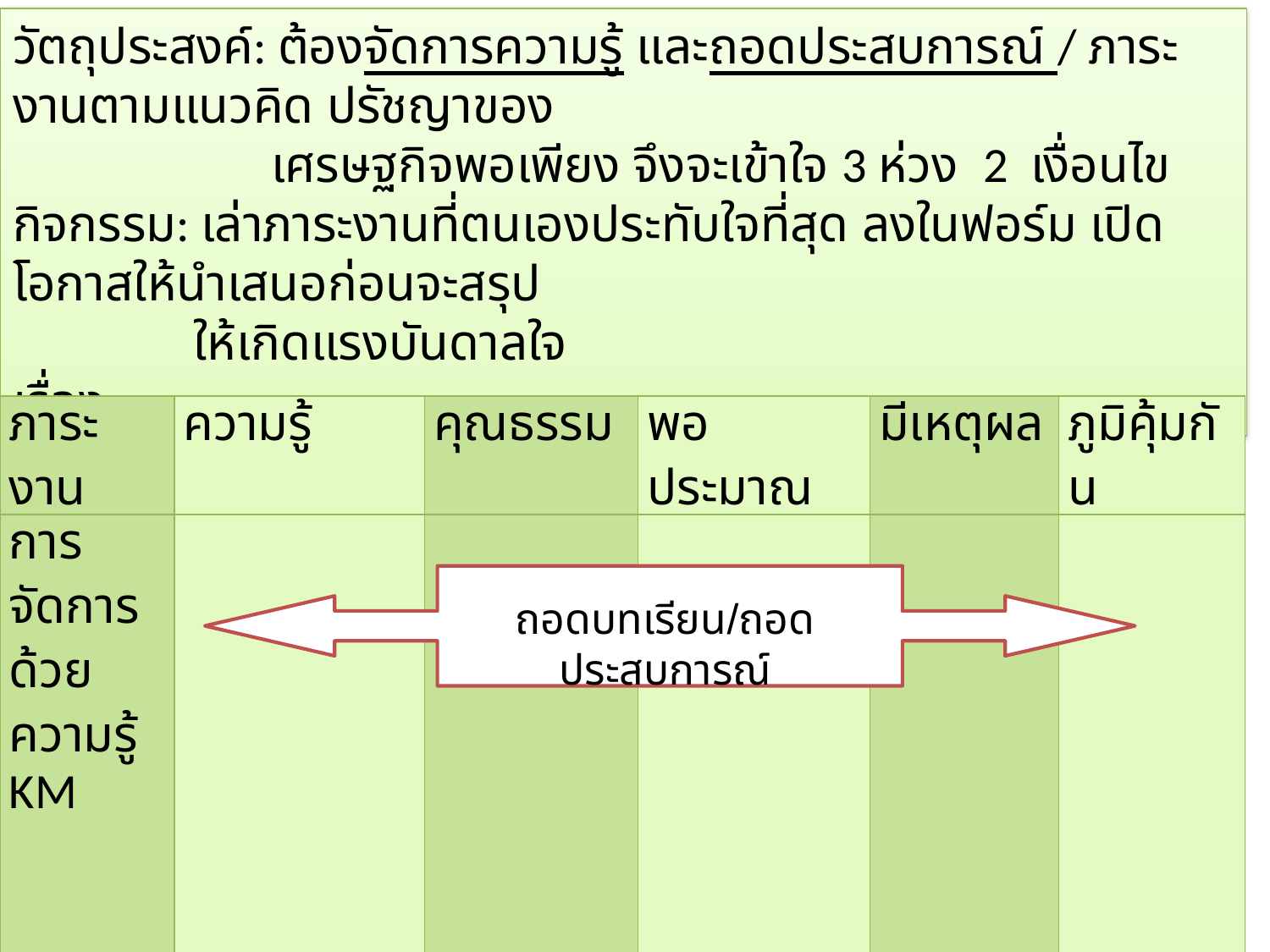

Pattern-based Learning_8
วัตถุประสงค์: ต้องจัดการความรู้ และถอดประสบการณ์ / ภาระงานตามแนวคิด ปรัชญาของ
                    เศรษฐกิจพอเพียง จึงจะเข้าใจ 3 ห่วง  2  เงื่อนไข
กิจกรรม: เล่าภาระงานที่ตนเองประทับใจที่สุด ลงในฟอร์ม เปิดโอกาสให้นำเสนอก่อนจะสรุป
              ให้เกิดแรงบันดาลใจ
เรื่อง..........................................................
| ภาระงาน | ความรู้ | คุณธรรม | พอประมาณ | มีเหตุผล | ภูมิคุ้มกัน |
| --- | --- | --- | --- | --- | --- |
| การจัดการด้วยความรู้ KM |  |  |  |  |  |

ถอดบทเรียน/ถอดประสบการณ์